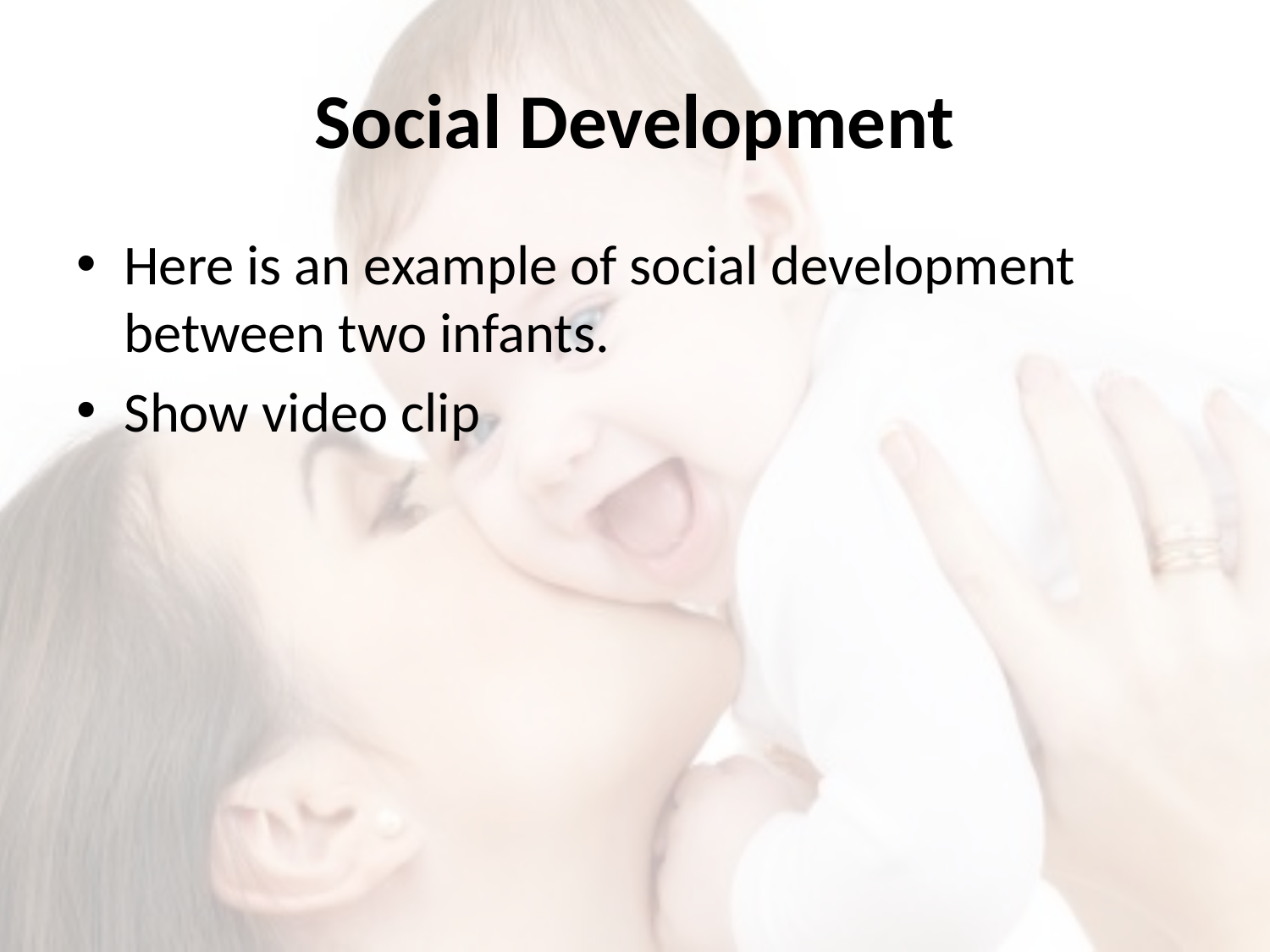

# Social Development
Here is an example of social development between two infants.
Show video clip